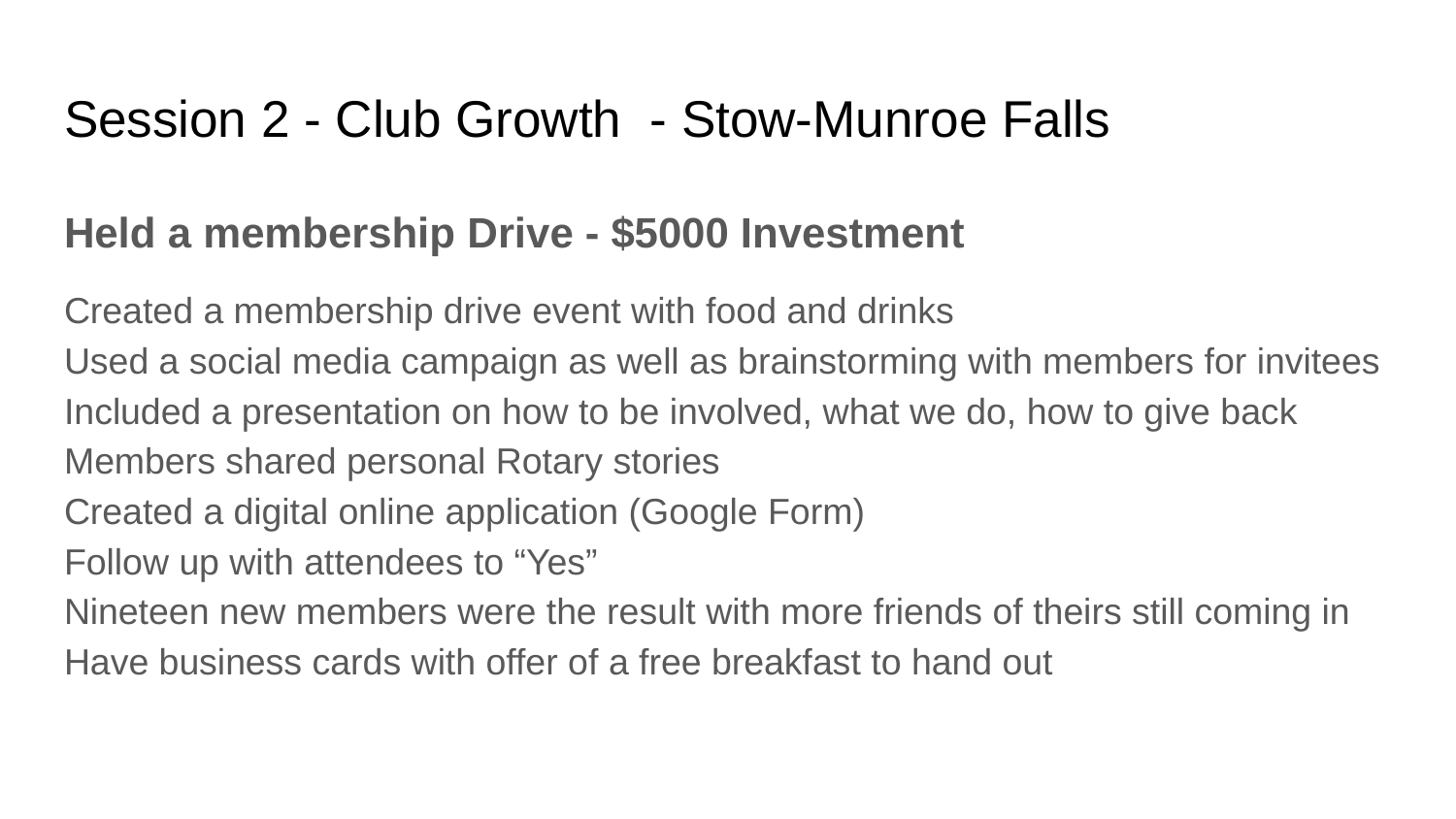

# Session 2 - Club Growth  - Stow-Munroe Falls
Held a membership Drive - $5000 Investment
Created a membership drive event with food and drinks
Used a social media campaign as well as brainstorming with members for invitees
Included a presentation on how to be involved, what we do, how to give back
Members shared personal Rotary stories
Created a digital online application (Google Form)
Follow up with attendees to “Yes”
Nineteen new members were the result with more friends of theirs still coming in
Have business cards with offer of a free breakfast to hand out